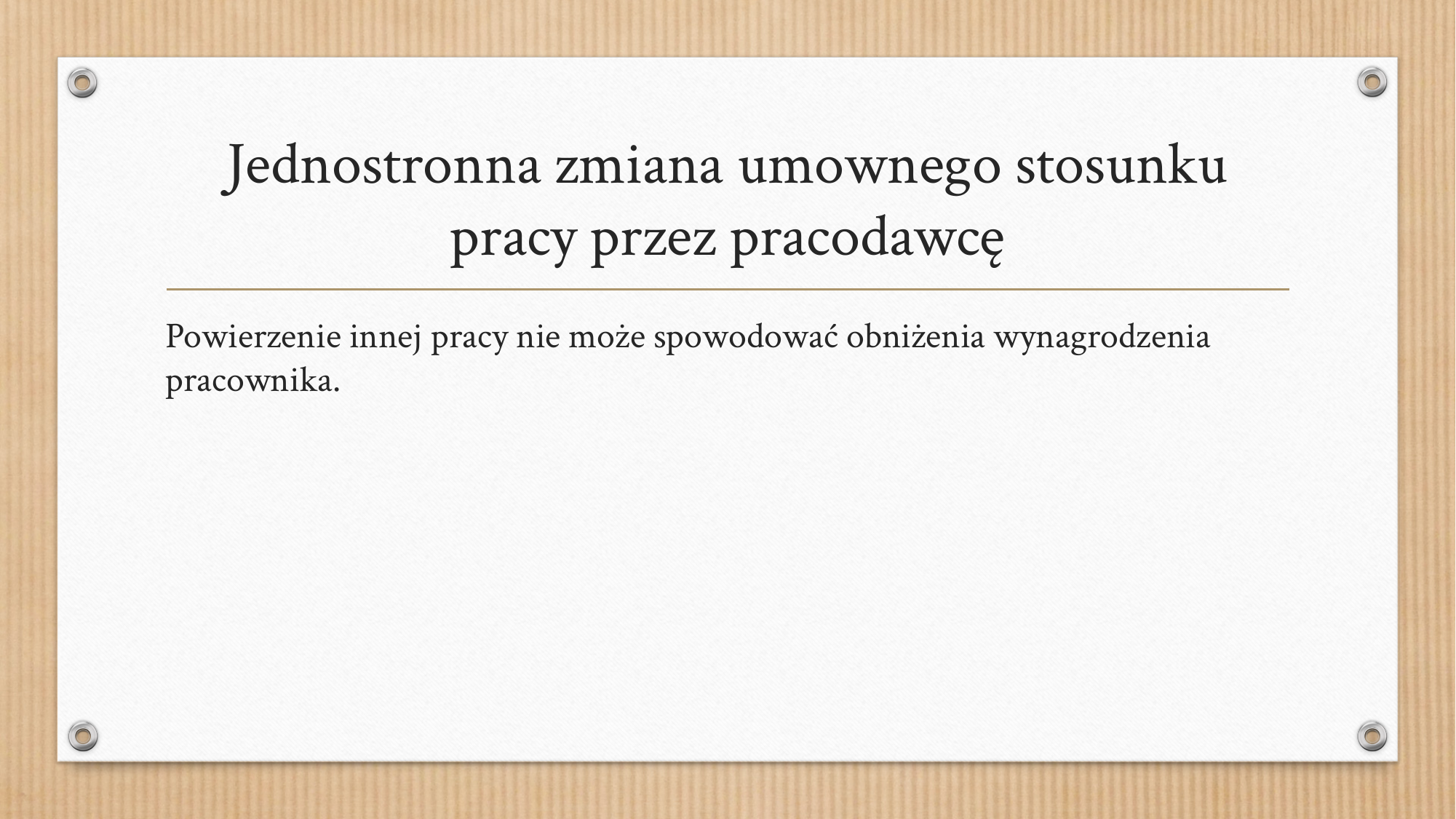

# Jednostronna zmiana umownego stosunku pracy przez pracodawcę
Powierzenie innej pracy nie może spowodować obniżenia wynagrodzenia pracownika.